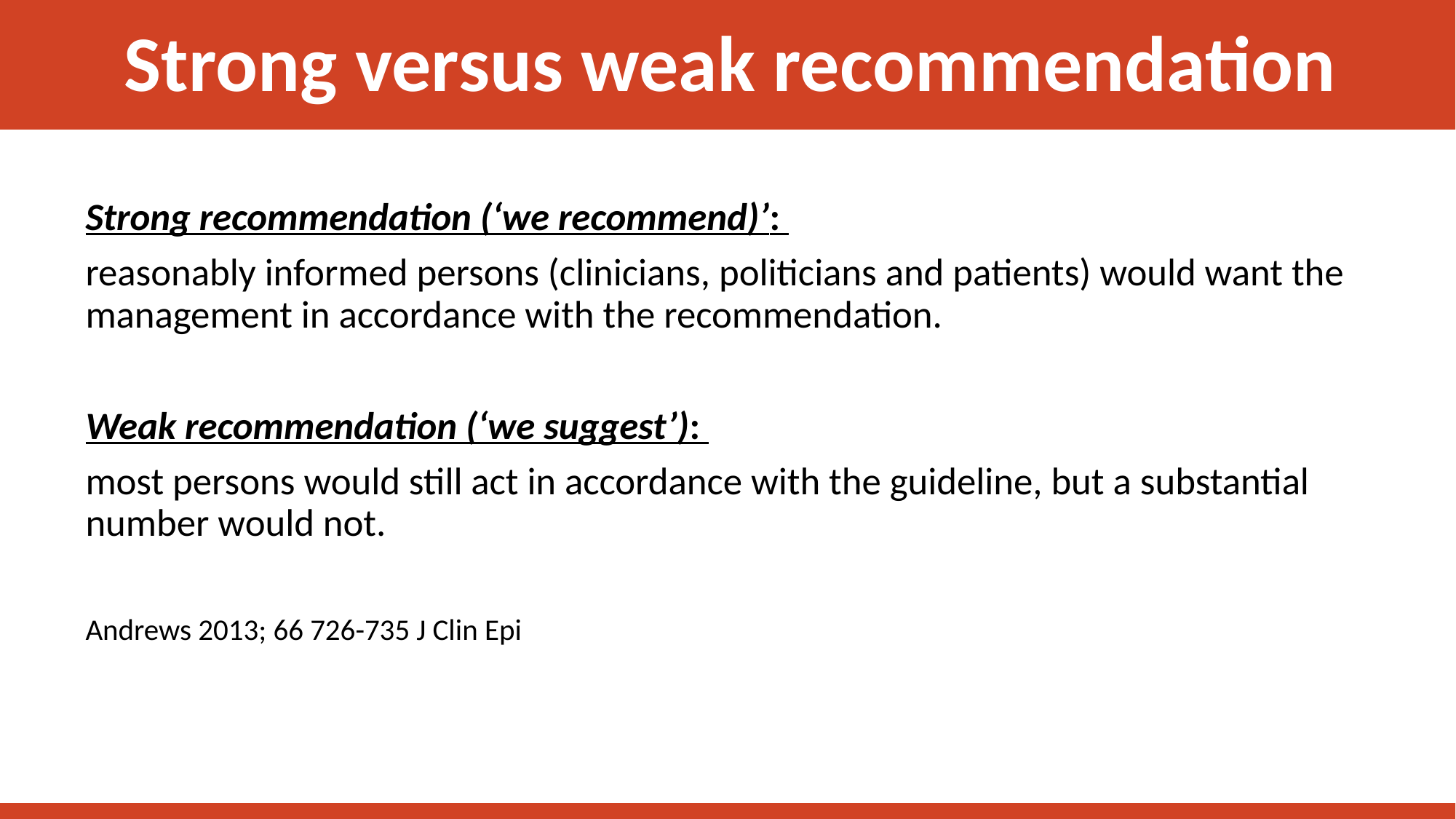

Strong versus weak recommendation
Strong recommendation (‘we recommend)’:
reasonably informed persons (clinicians, politicians and patients) would want the management in accordance with the recommendation.

Weak recommendation (‘we suggest’):
most persons would still act in accordance with the guideline, but a substantial number would not.

Andrews 2013; 66 726-735 J Clin Epi